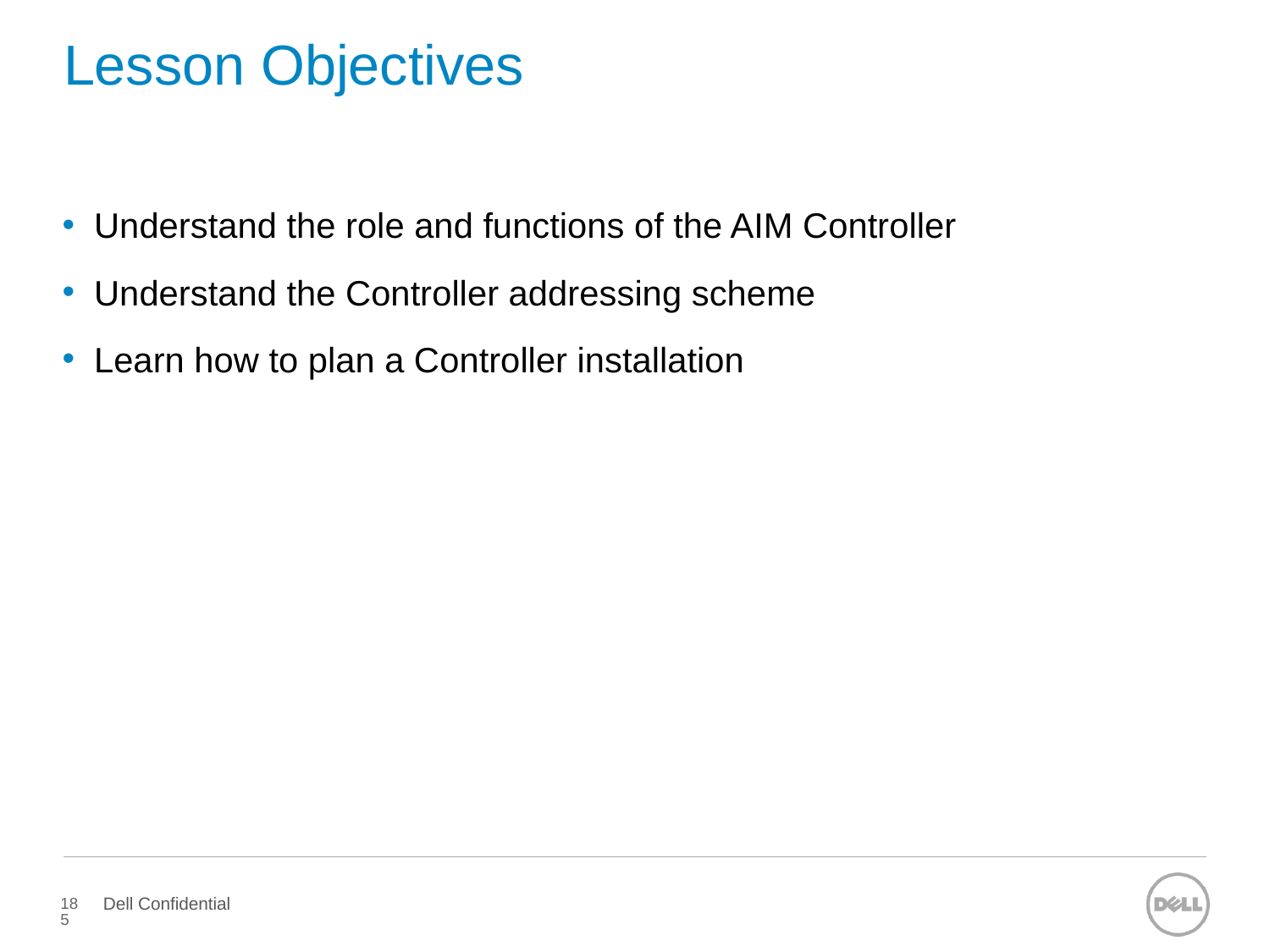

# Lesson Objectives
Understand the role and functions of the AIM Controller
Understand the Controller addressing scheme
Learn how to plan a Controller installation